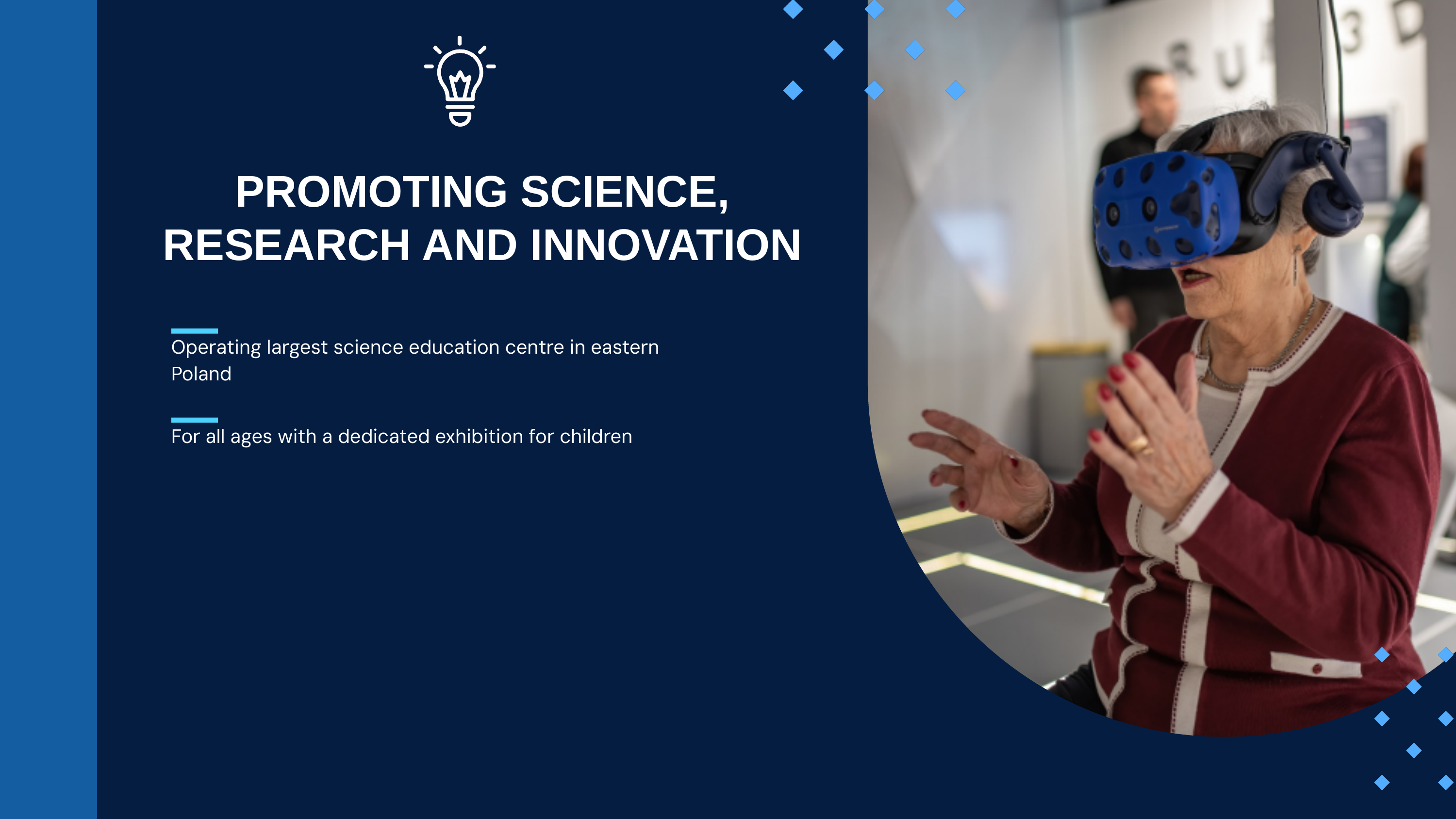

PROMOTING SCIENCE, RESEARCH AND INNOVATION

Operating largest science education centre in eastern Poland

For all ages with a dedicated exhibition for children